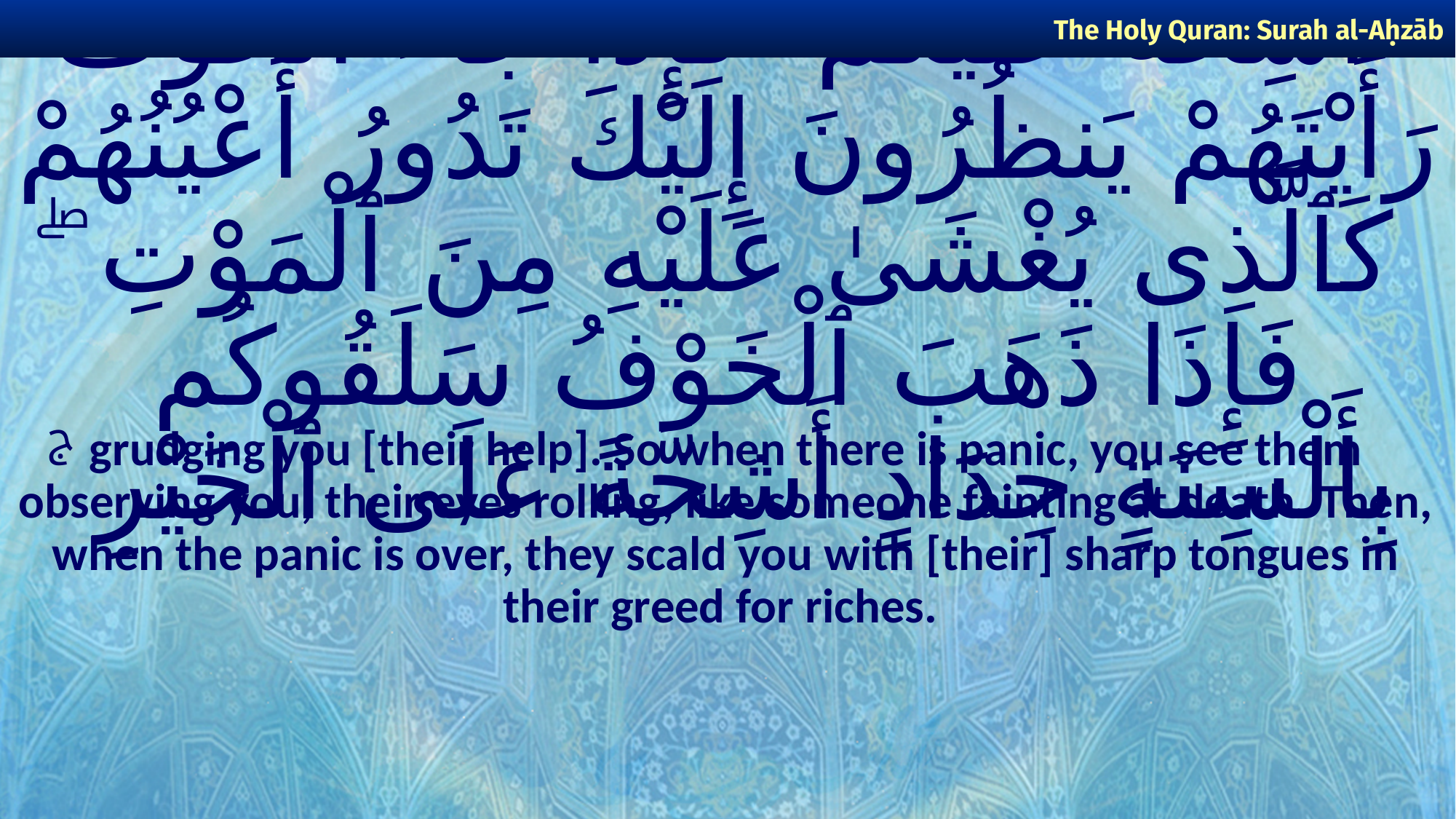

The Holy Quran: Surah al-Aḥzāb
# أَشِحَّةً عَلَيْكُمْ ۖ فَإِذَا جَآءَ ٱلْخَوْفُ رَأَيْتَهُمْ يَنظُرُونَ إِلَيْكَ تَدُورُ أَعْيُنُهُمْ كَٱلَّذِى يُغْشَىٰ عَلَيْهِ مِنَ ٱلْمَوْتِ ۖ فَإِذَا ذَهَبَ ٱلْخَوْفُ سَلَقُوكُم بِأَلْسِنَةٍ حِدَادٍ أَشِحَّةً عَلَى ٱلْخَيْرِ ۚ
grudging you [their help]. So when there is panic, you see them observing you, their eyes rolling, like someone fainting at death. Then, when the panic is over, they scald you with [their] sharp tongues in their greed for riches.